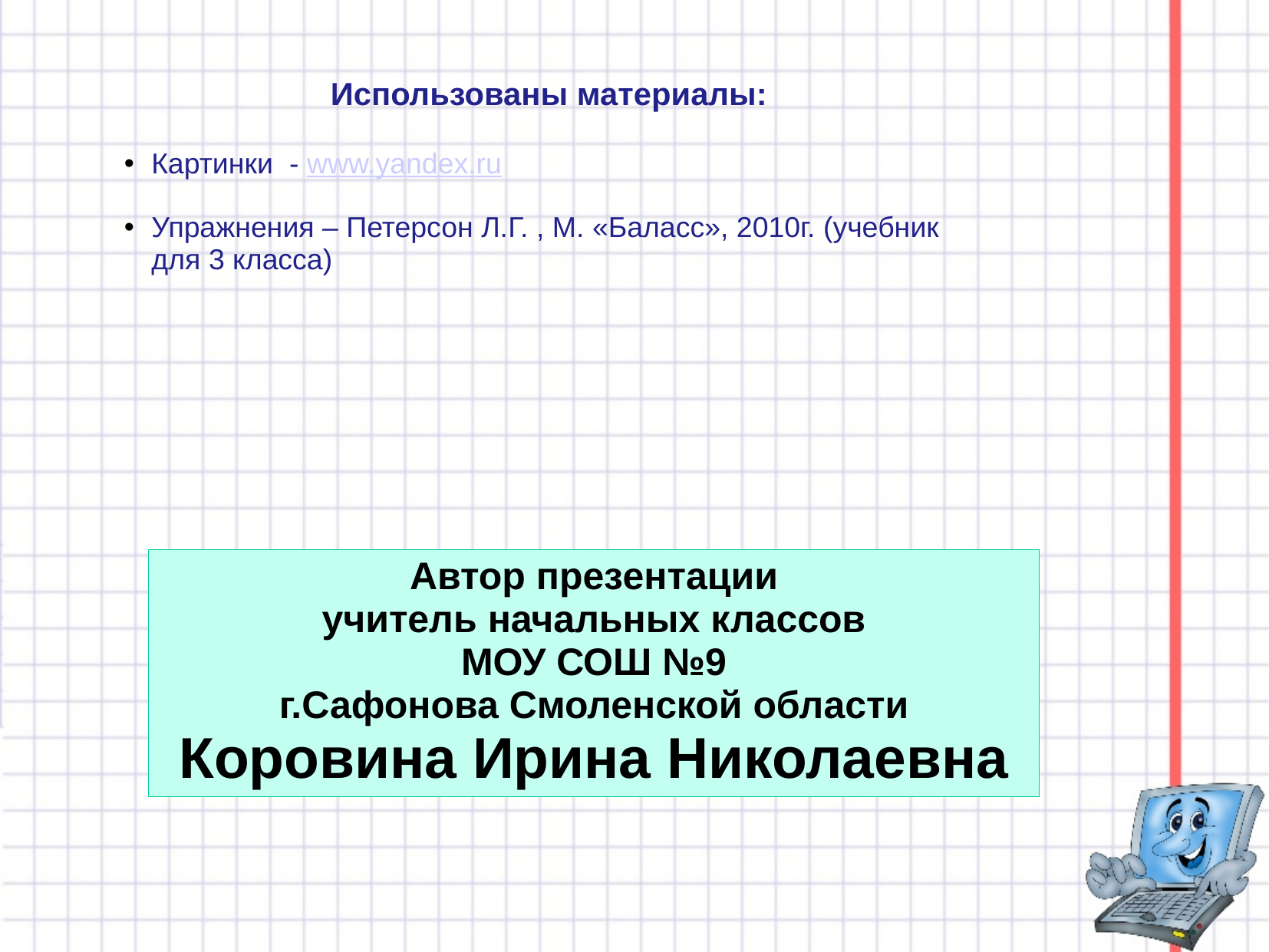

#
Использованы материалы:

Картинки  - www.yandex.ru

Упражнения – Петерсон Л.Г. , М. «Баласс», 2010г. (учебник для 3 класса)
Автор презентации
учитель начальных классов
МОУ СОШ №9
г.Сафонова Смоленской области
Коровина Ирина Николаевна